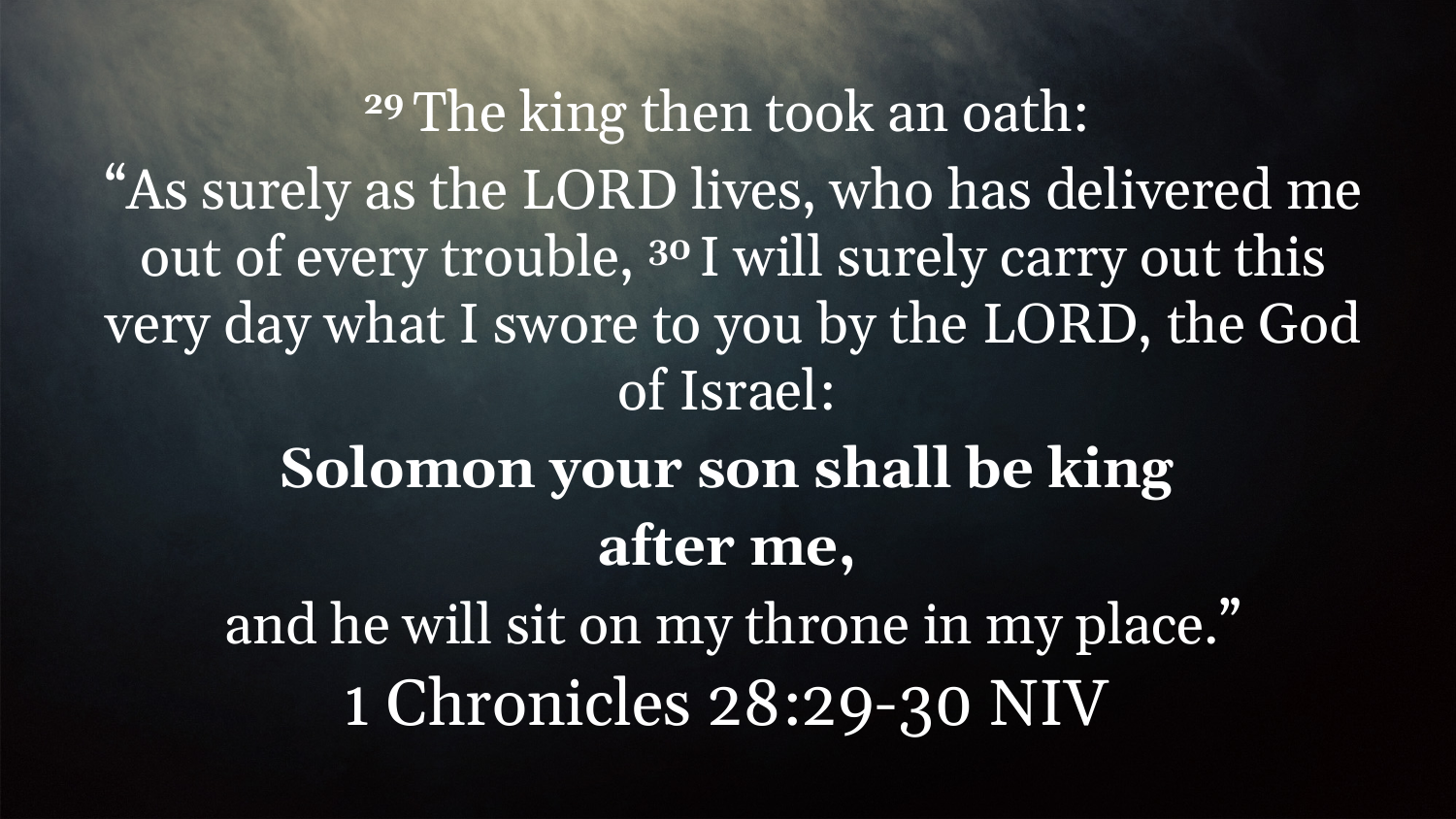

29 The king then took an oath:
“As surely as the Lord lives, who has delivered me out of every trouble, 30 I will surely carry out this very day what I swore to you by the Lord, the God of Israel:
Solomon your son shall be king
after me,
and he will sit on my throne in my place.”
1 Chronicles 28:29-30 NIV